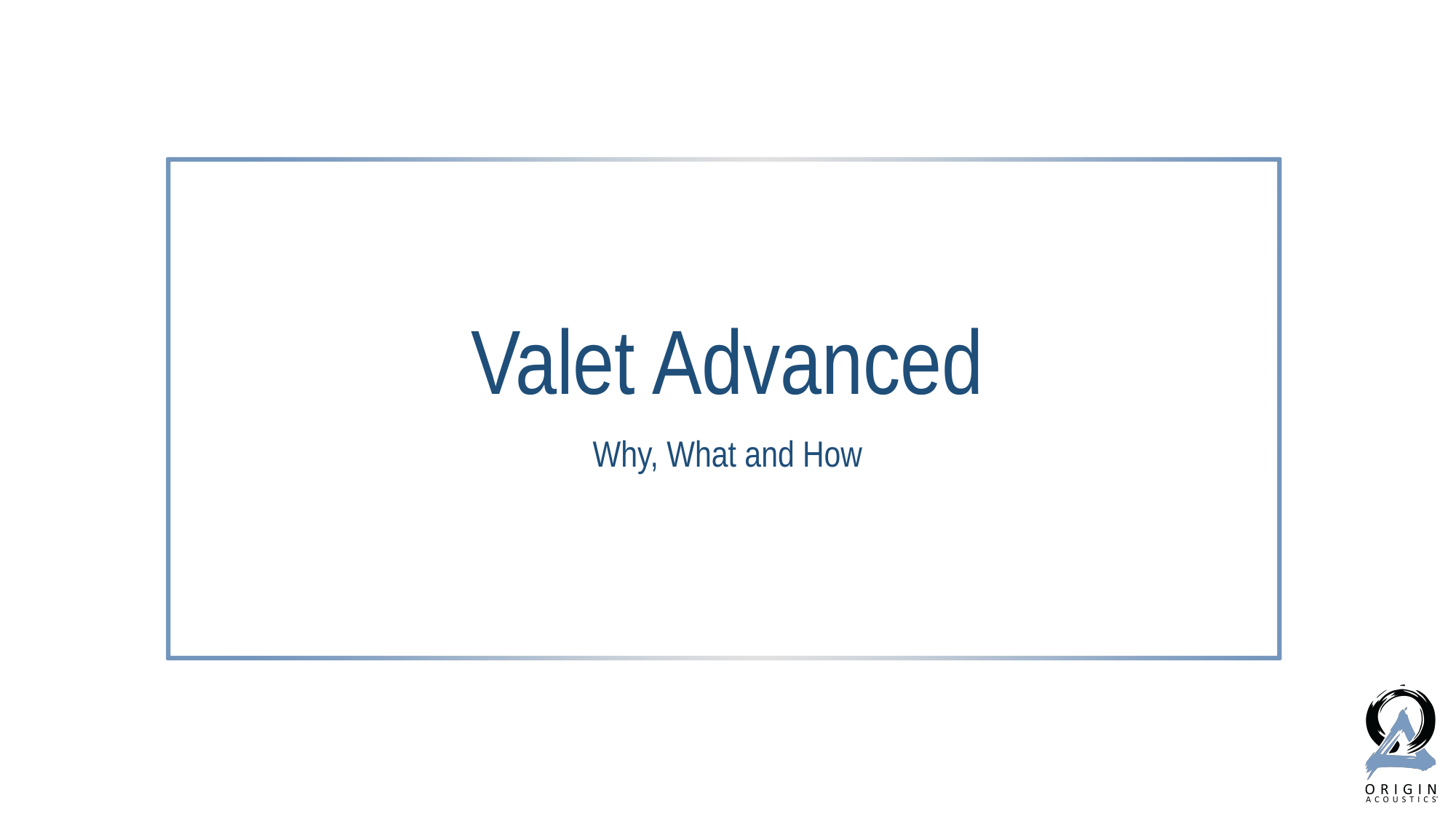

# Valet Advanced
Why, What and How